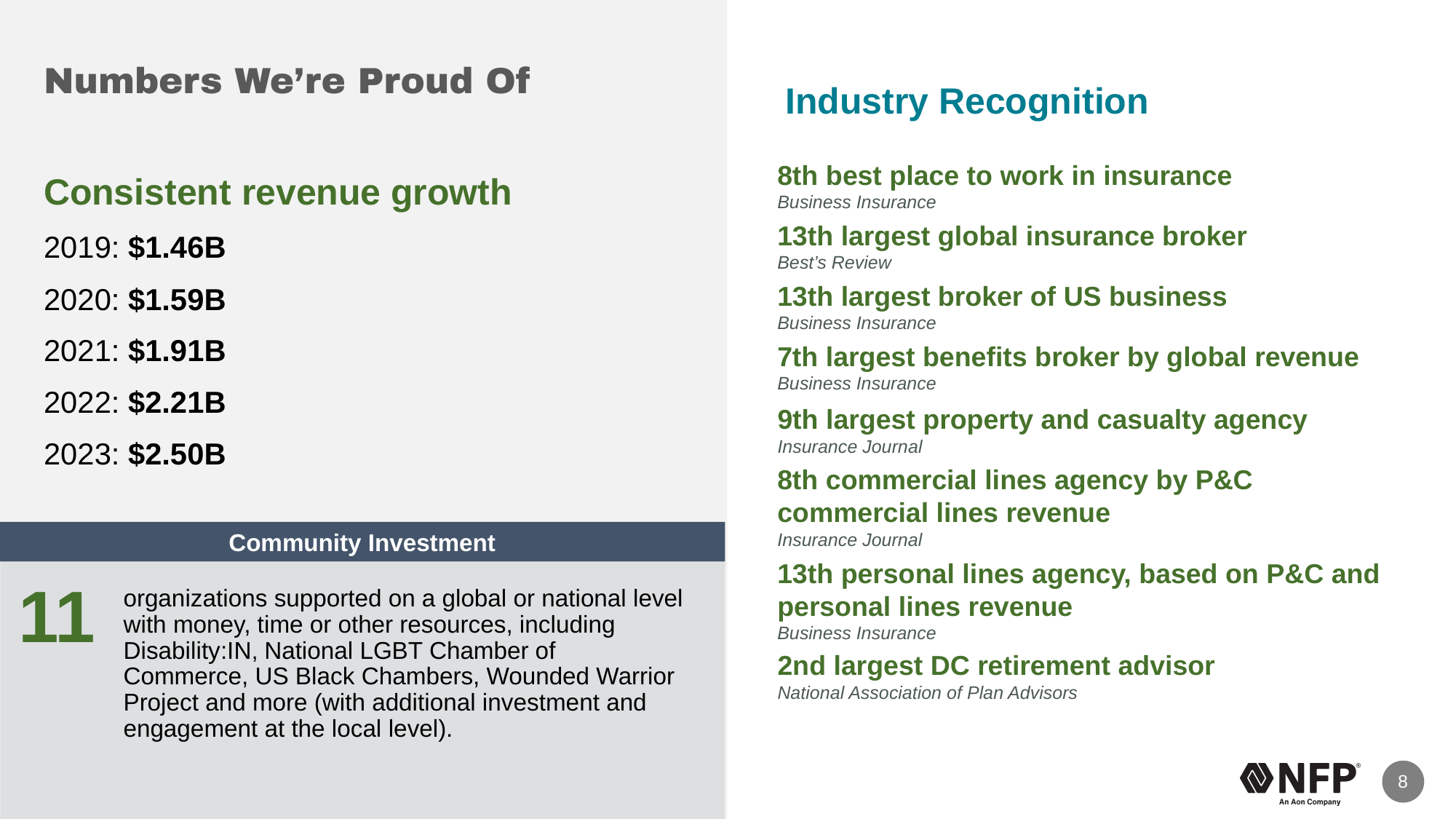

# Numbers We’re Proud Of
Industry Recognition
8th best place to work in insurance
Business Insurance
Consistent revenue growth
2019: $1.46B
2020: $1.59B
2021: $1.91B
2022: $2.21B
2023: $2.50B

13th largest global insurance broker
Best’s Review
13th largest broker of US business
Business Insurance
7th largest benefits broker by global revenue
Business Insurance
9th largest property and casualty agency
Insurance Journal
8th commercial lines agency by P&C commercial lines revenue
Insurance Journal
Community Investment
13th personal lines agency, based on P&C and personal lines revenue
Business Insurance

11
organizations supported on a global or national level with money, time or other resources, including Disability:IN, National LGBT Chamber of Commerce, US Black Chambers, Wounded Warrior Project and more (with additional investment and engagement at the local level).
2nd largest DC retirement advisor
National Association of Plan Advisors
8